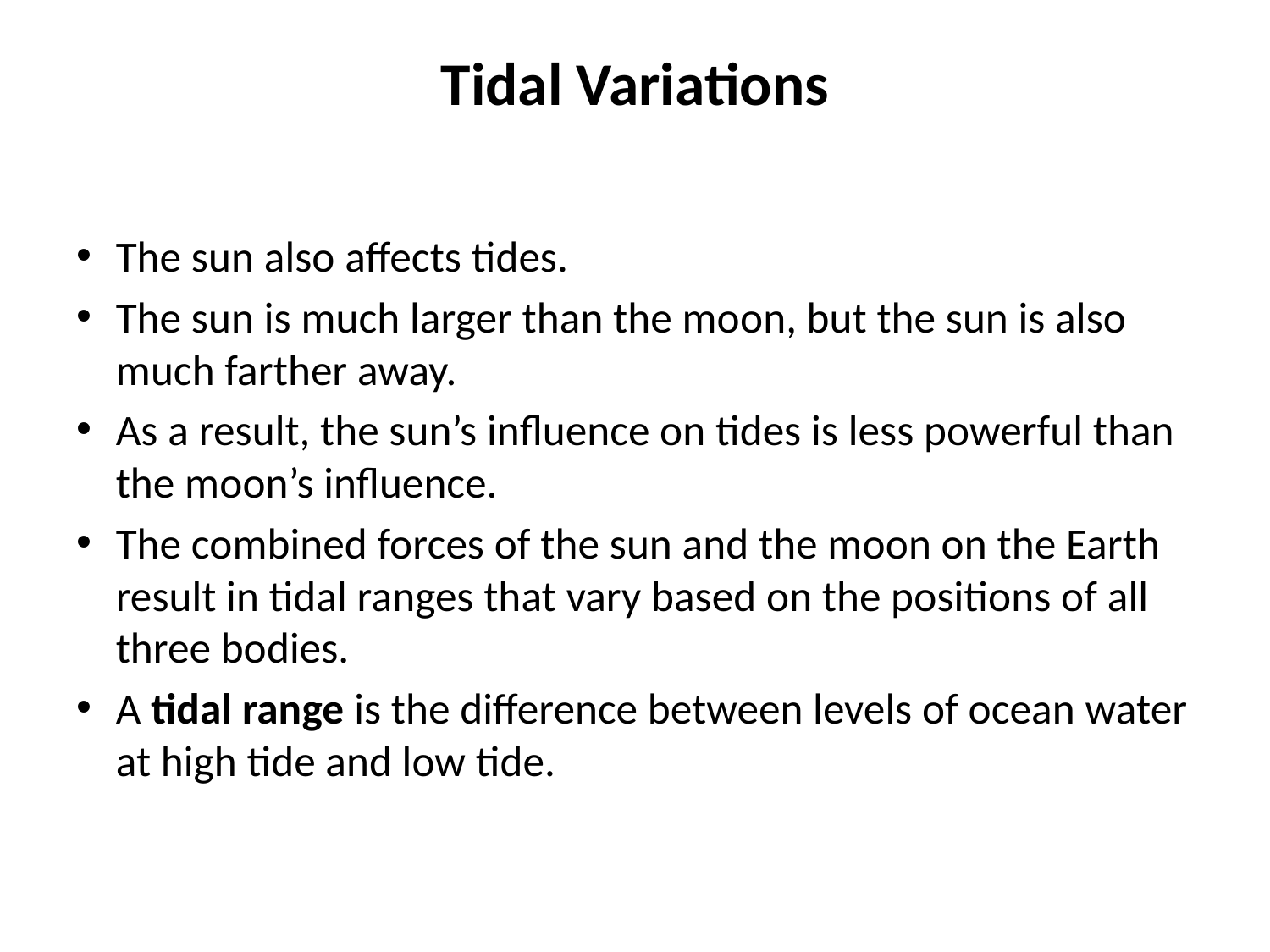

# Tidal Variations
The sun also affects tides.
The sun is much larger than the moon, but the sun is also much farther away.
As a result, the sun’s influence on tides is less powerful than the moon’s influence.
The combined forces of the sun and the moon on the Earth result in tidal ranges that vary based on the positions of all three bodies.
A tidal range is the difference between levels of ocean water at high tide and low tide.